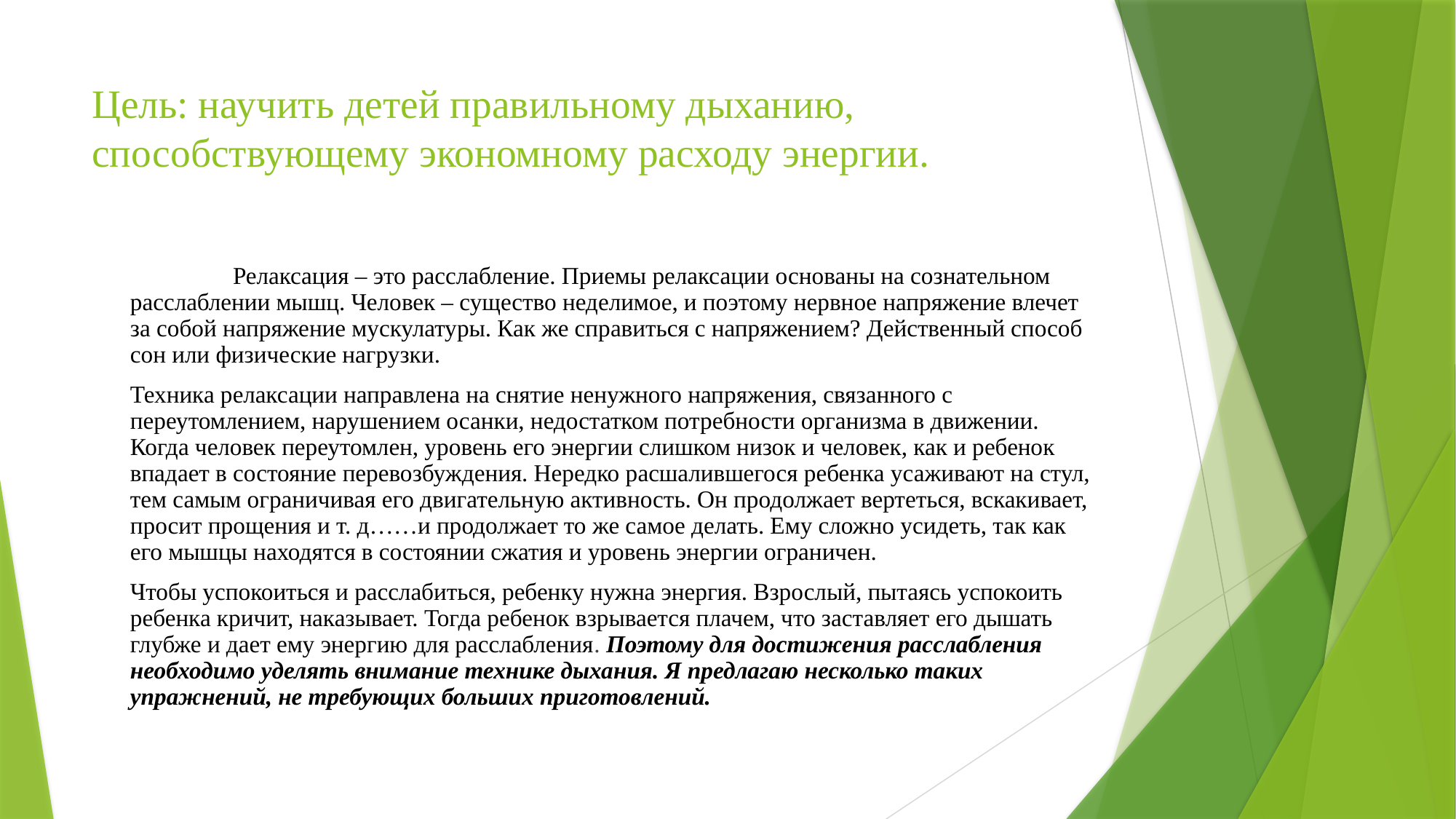

# Цель: научить детей правильному дыханию, способствующему экономному расходу энергии.
      		Релаксация – это расслабление. Приемы релаксации основаны на сознательном расслаблении мышц. Человек – существо неделимое, и поэтому нервное напряжение влечет за собой напряжение мускулатуры. Как же справиться с напряжением? Действенный способ сон или физические нагрузки.
			Техника релаксации направлена на снятие ненужного напряжения, связанного с переутомлением, нарушением осанки, недостатком потребности организма в движении. Когда человек переутомлен, уровень его энергии слишком низок и человек, как и ребенок впадает в состояние перевозбуждения. Нередко расшалившегося ребенка усаживают на стул, тем самым ограничивая его двигательную активность. Он продолжает вертеться, вскакивает, просит прощения и т. д……и продолжает то же самое делать. Ему сложно усидеть, так как его мышцы находятся в состоянии сжатия и уровень энергии ограничен.
			Чтобы успокоиться и расслабиться, ребенку нужна энергия. Взрослый, пытаясь успокоить ребенка кричит, наказывает. Тогда ребенок взрывается плачем, что заставляет его дышать глубже и дает ему энергию для расслабления. Поэтому для достижения расслабления необходимо уделять внимание технике дыхания. Я предлагаю несколько таких упражнений, не требующих больших приготовлений.